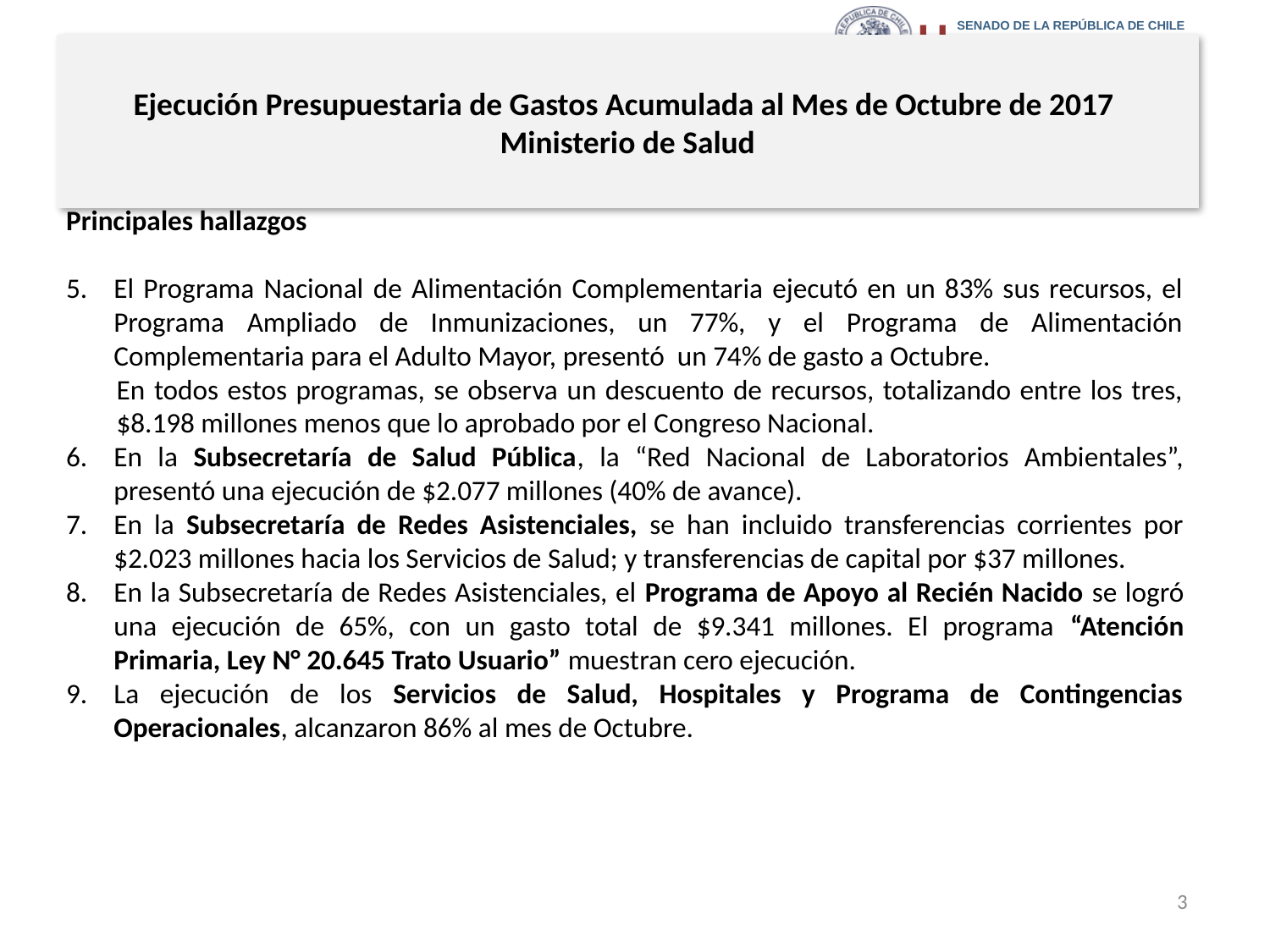

# Ejecución Presupuestaria de Gastos Acumulada al Mes de Octubre de 2017 Ministerio de Salud
Principales hallazgos

El Programa Nacional de Alimentación Complementaria ejecutó en un 83% sus recursos, el Programa Ampliado de Inmunizaciones, un 77%, y el Programa de Alimentación Complementaria para el Adulto Mayor, presentó  un 74% de gasto a Octubre.
En todos estos programas, se observa un descuento de recursos, totalizando entre los tres, $8.198 millones menos que lo aprobado por el Congreso Nacional.
En la Subsecretaría de Salud Pública, la “Red Nacional de Laboratorios Ambientales”, presentó una ejecución de $2.077 millones (40% de avance).
En la Subsecretaría de Redes Asistenciales, se han incluido transferencias corrientes por $2.023 millones hacia los Servicios de Salud; y transferencias de capital por $37 millones.
En la Subsecretaría de Redes Asistenciales, el Programa de Apoyo al Recién Nacido se logró una ejecución de 65%, con un gasto total de $9.341 millones. El programa “Atención Primaria, Ley N° 20.645 Trato Usuario” muestran cero ejecución.
La ejecución de los Servicios de Salud, Hospitales y Programa de Contingencias Operacionales, alcanzaron 86% al mes de Octubre.

3